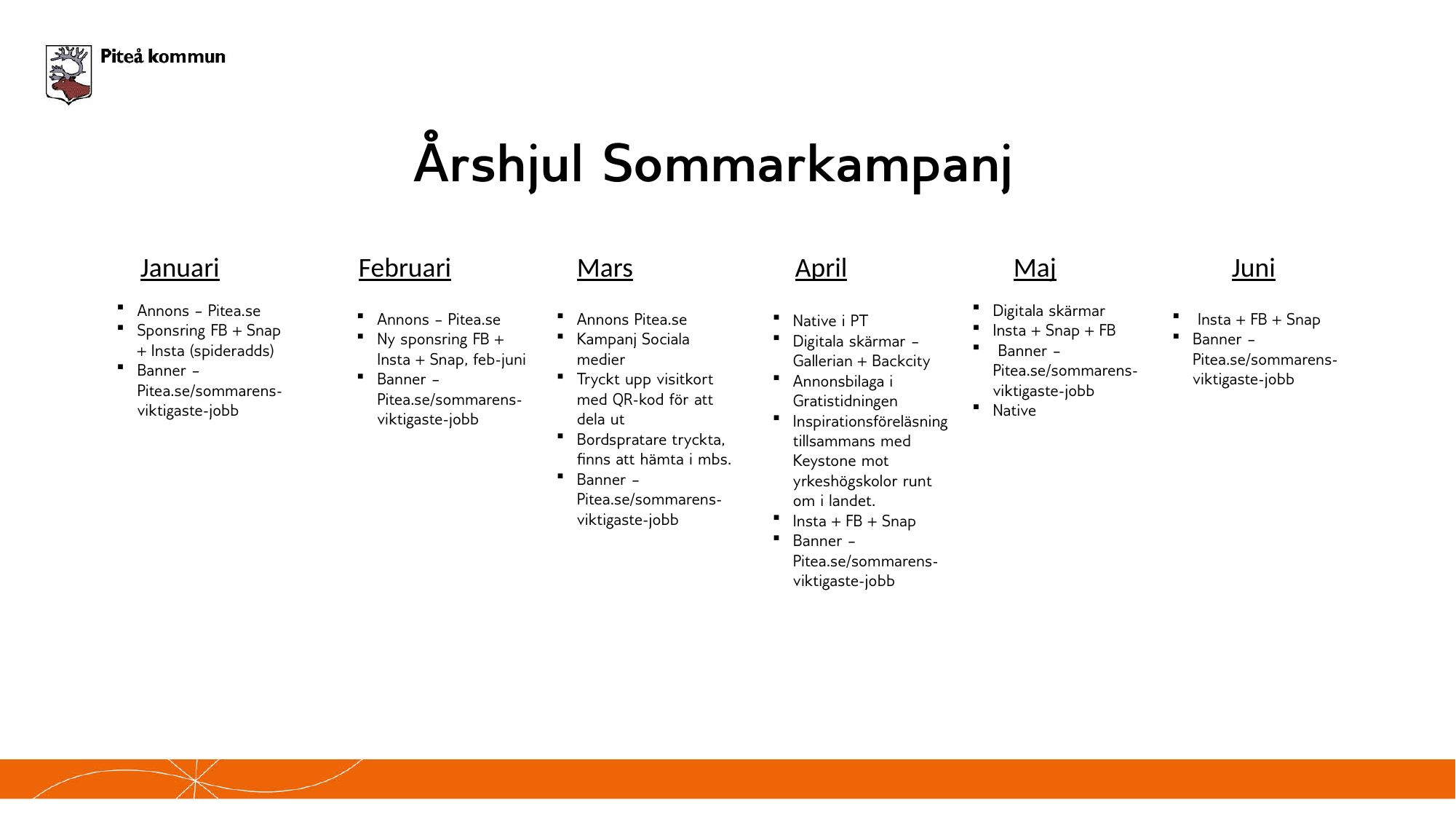

Årshjul Sommarkampanj
Januari		Februari		Mars		April		Maj		Juni
Annons – Pitea.se
Sponsring FB + Snap + Insta (spideradds)
Banner – Pitea.se/sommarens-viktigaste-jobb

Digitala skärmar
Insta + Snap + FB
 Banner – Pitea.se/sommarens-viktigaste-jobb
Native

Annons – Pitea.se
Ny sponsring FB + Insta + Snap, feb-juni
Banner – Pitea.se/sommarens-viktigaste-jobb

Annons Pitea.se
Kampanj Sociala medier
Tryckt upp visitkort med QR-kod för att dela ut
Bordspratare tryckta, finns att hämta i mbs.
Banner – Pitea.se/sommarens-viktigaste-jobb

 Insta + FB + Snap
Banner – Pitea.se/sommarens-viktigaste-jobb

Native i PT
Digitala skärmar – Gallerian + Backcity
Annonsbilaga i Gratistidningen
Inspirationsföreläsning tillsammans med Keystone mot yrkeshögskolor runt om i landet.
Insta + FB + Snap
Banner – Pitea.se/sommarens-viktigaste-jobb